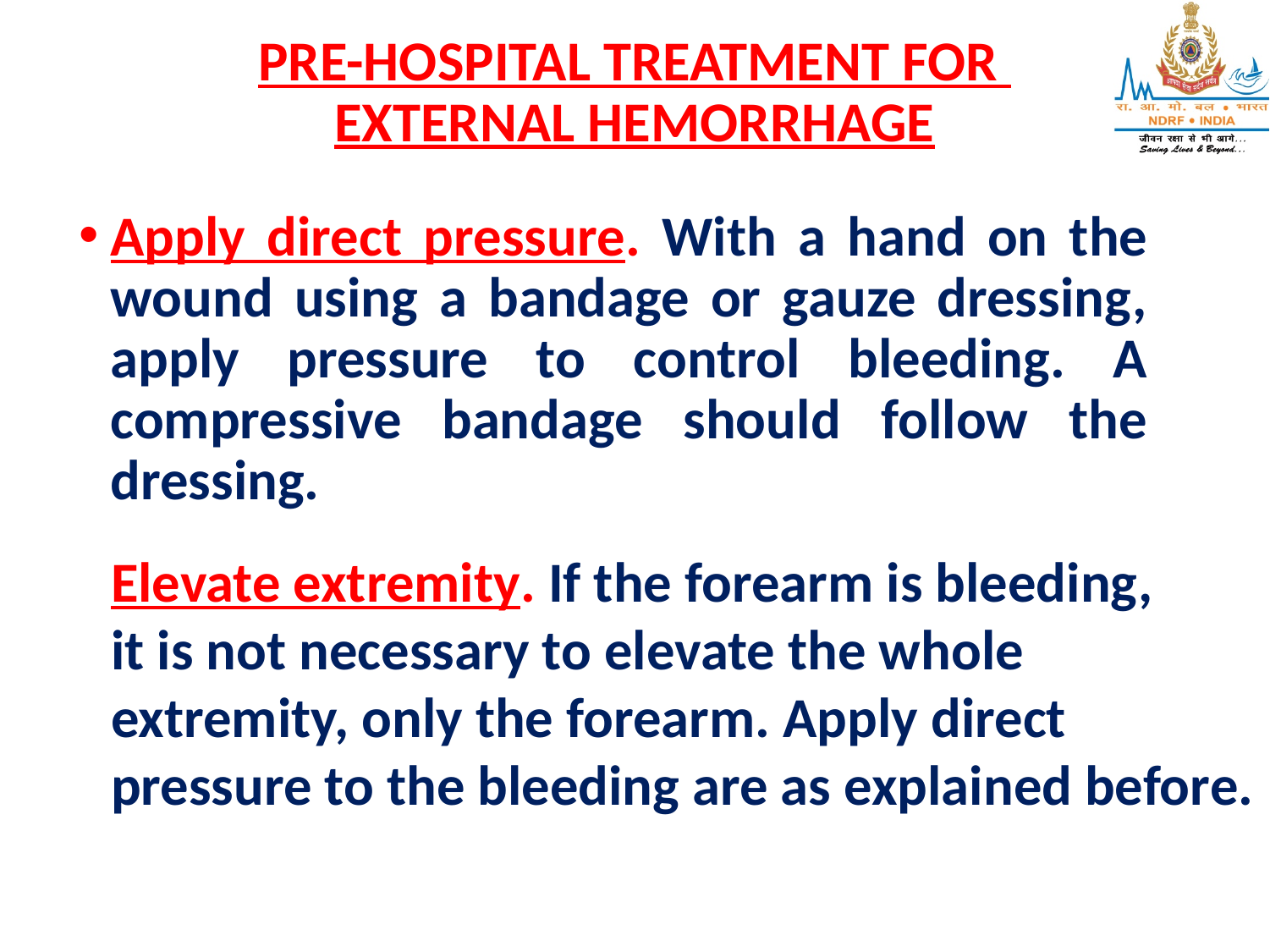

# PRE-HOSPITAL TREATMENT FOR EXTERNAL HEMORRHAGE
Apply direct pressure. With a hand on the wound using a bandage or gauze dressing, apply pressure to control bleeding. A compressive bandage should follow the dressing.

Elevate extremity. If the forearm is bleeding,
it is not necessary to elevate the whole
extremity, only the forearm. Apply direct
pressure to the bleeding are as explained before.